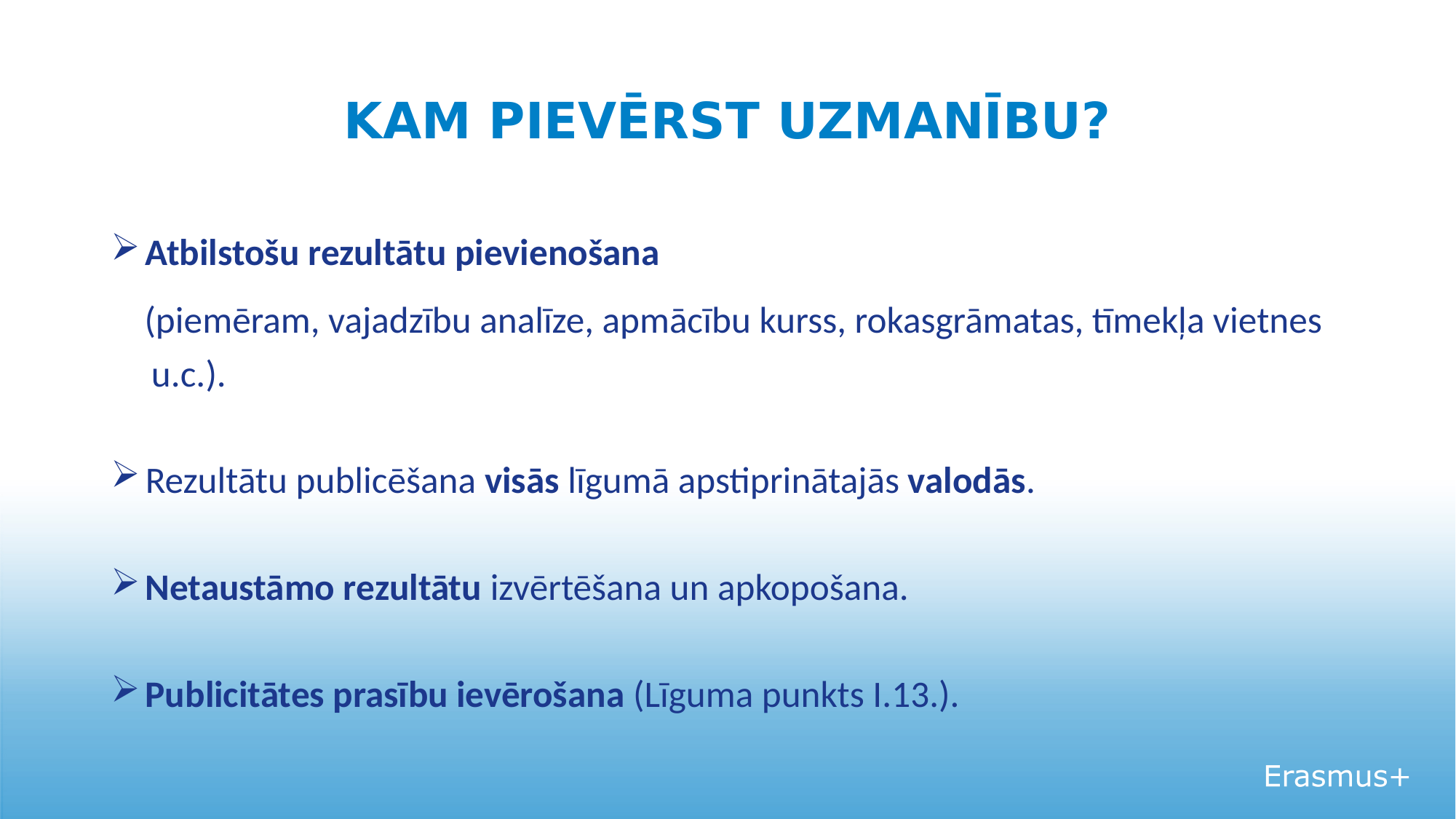

# KAM PIEVĒRST UZMANĪBU?
 Atbilstošu rezultātu pievienošana
    (piemēram, vajadzību analīze, apmācību kurss, rokasgrāmatas, tīmekļa vietnes u.c.).

 Rezultātu publicēšana visās līgumā apstiprinātajās valodās.

 Netaustāmo rezultātu izvērtēšana un apkopošana.

 Publicitātes prasību ievērošana (Līguma punkts I.13.).